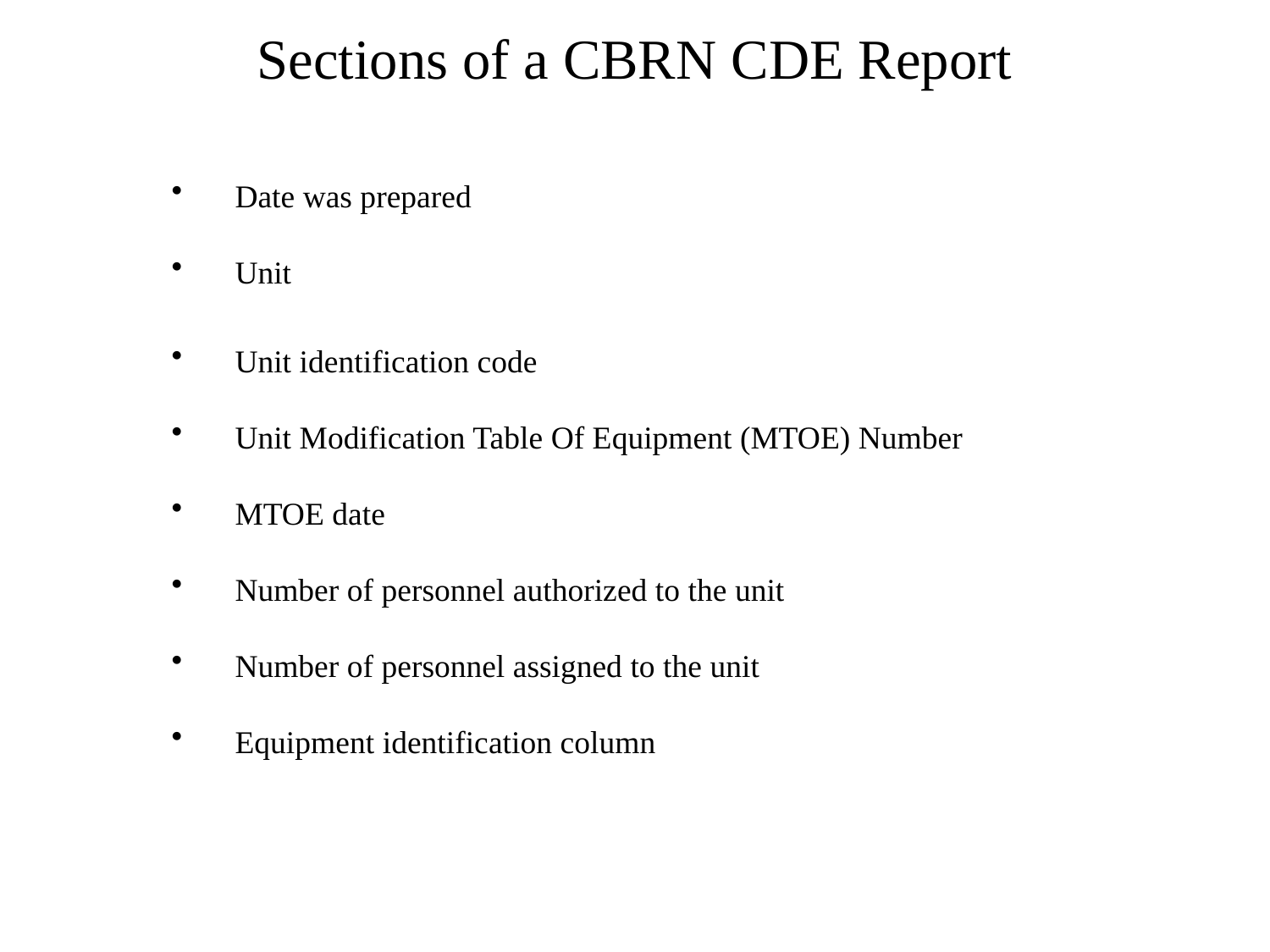

Sections of a CBRN CDE Report
Date was prepared

Unit

Unit identification code

Unit Modification Table Of Equipment (MTOE) Number

MTOE date

Number of personnel authorized to the unit

Number of personnel assigned to the unit

Equipment identification column